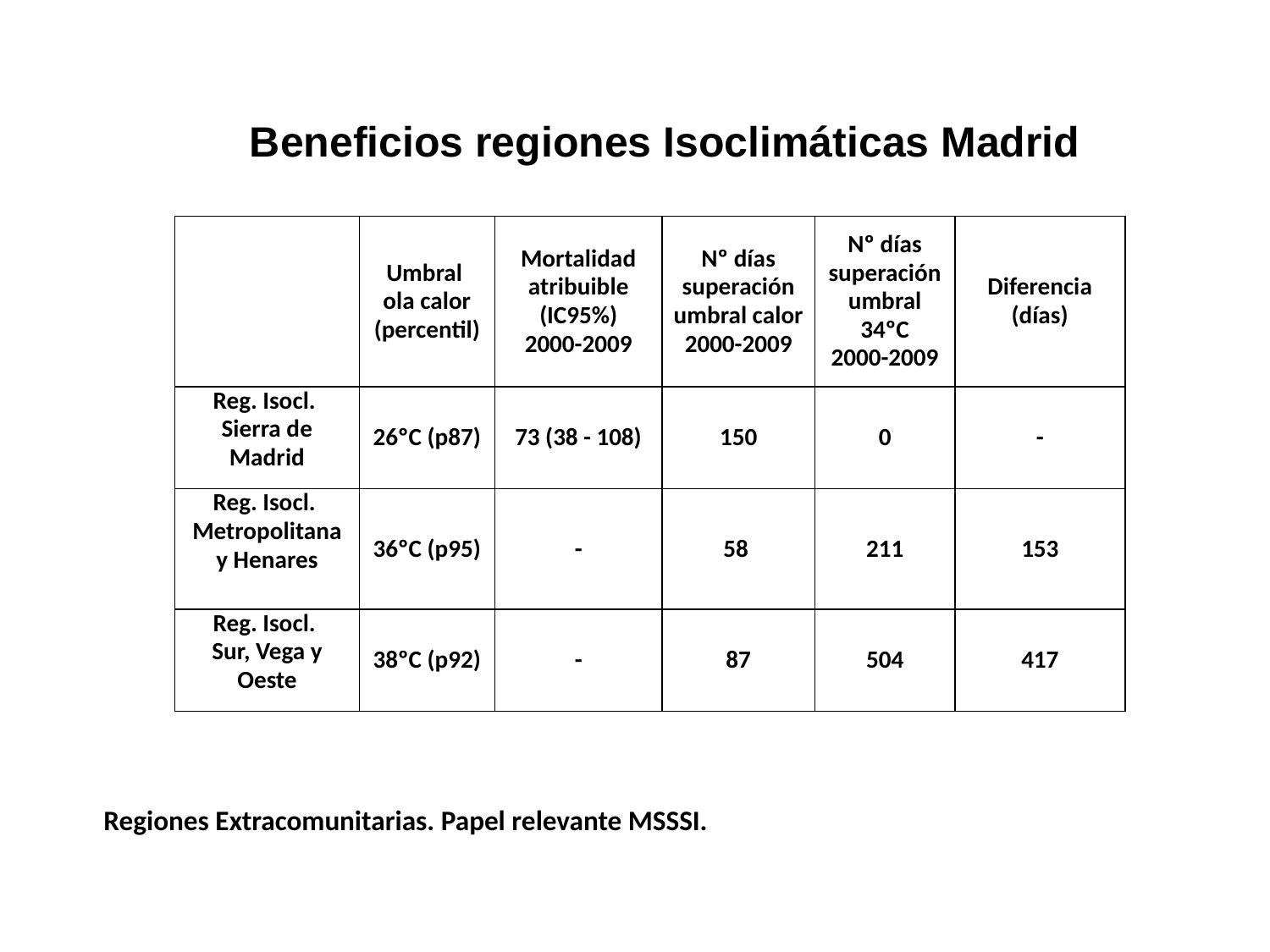

# Beneficios regiones Isoclimáticas Madrid
|  | Umbral ola calor (percentil) | Mortalidad atribuible (IC95%) 2000-2009 | Nº días superación umbral calor 2000-2009 | Nº días superación umbral 34ºC 2000-2009 | Diferencia (días) |
| --- | --- | --- | --- | --- | --- |
| Reg. Isocl. Sierra de Madrid | 26ºC (p87) | 73 (38 - 108) | 150 | 0 | - |
| Reg. Isocl. Metropolitana y Henares | 36ºC (p95) | - | 58 | 211 | 153 |
| Reg. Isocl. Sur, Vega y Oeste | 38ºC (p92) | - | 87 | 504 | 417 |
 Regiones Extracomunitarias. Papel relevante MSSSI.